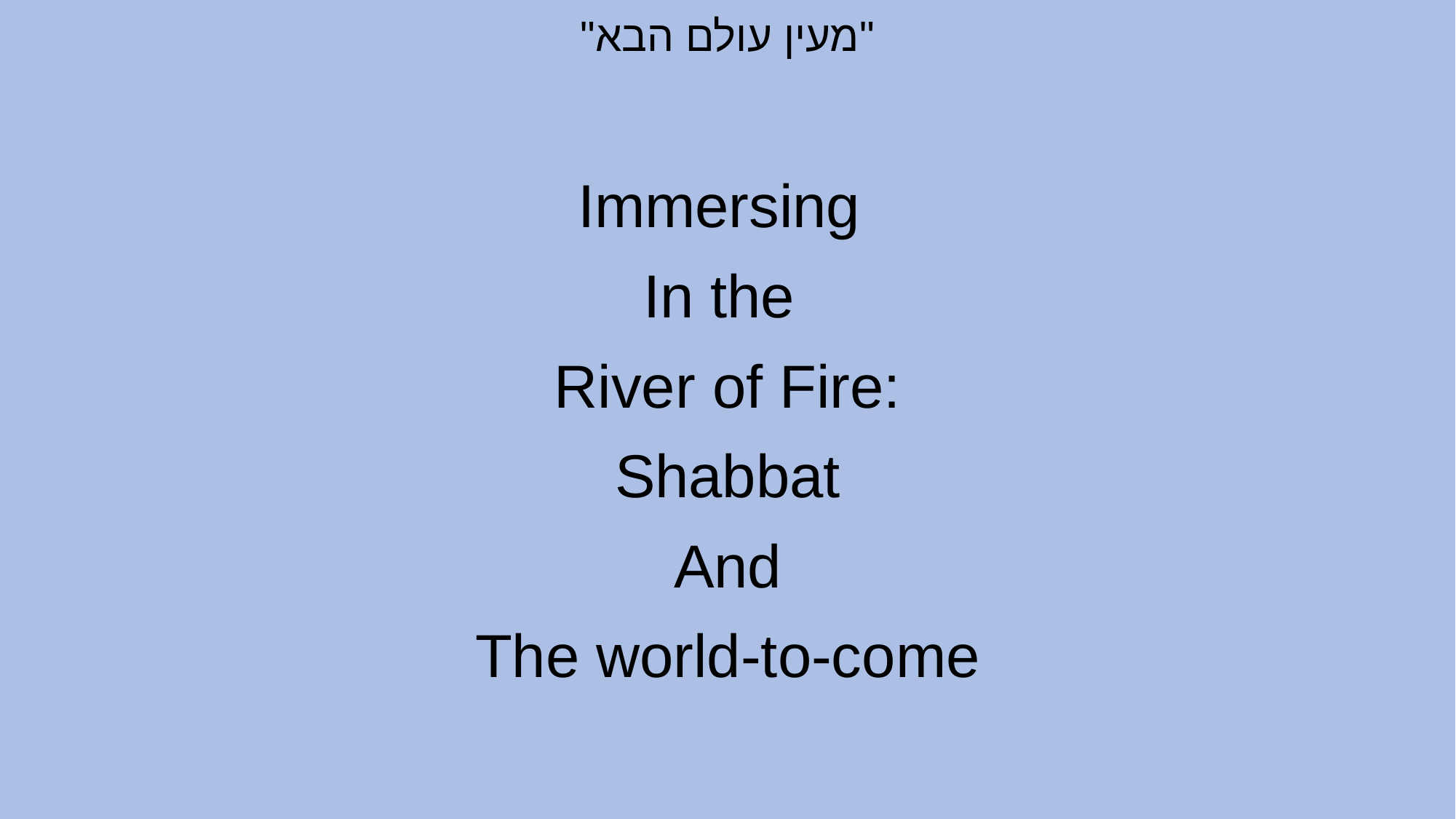

"מעין עולם הבא"

Immersing
In the
River of Fire:
Shabbat
And
The world-to-come